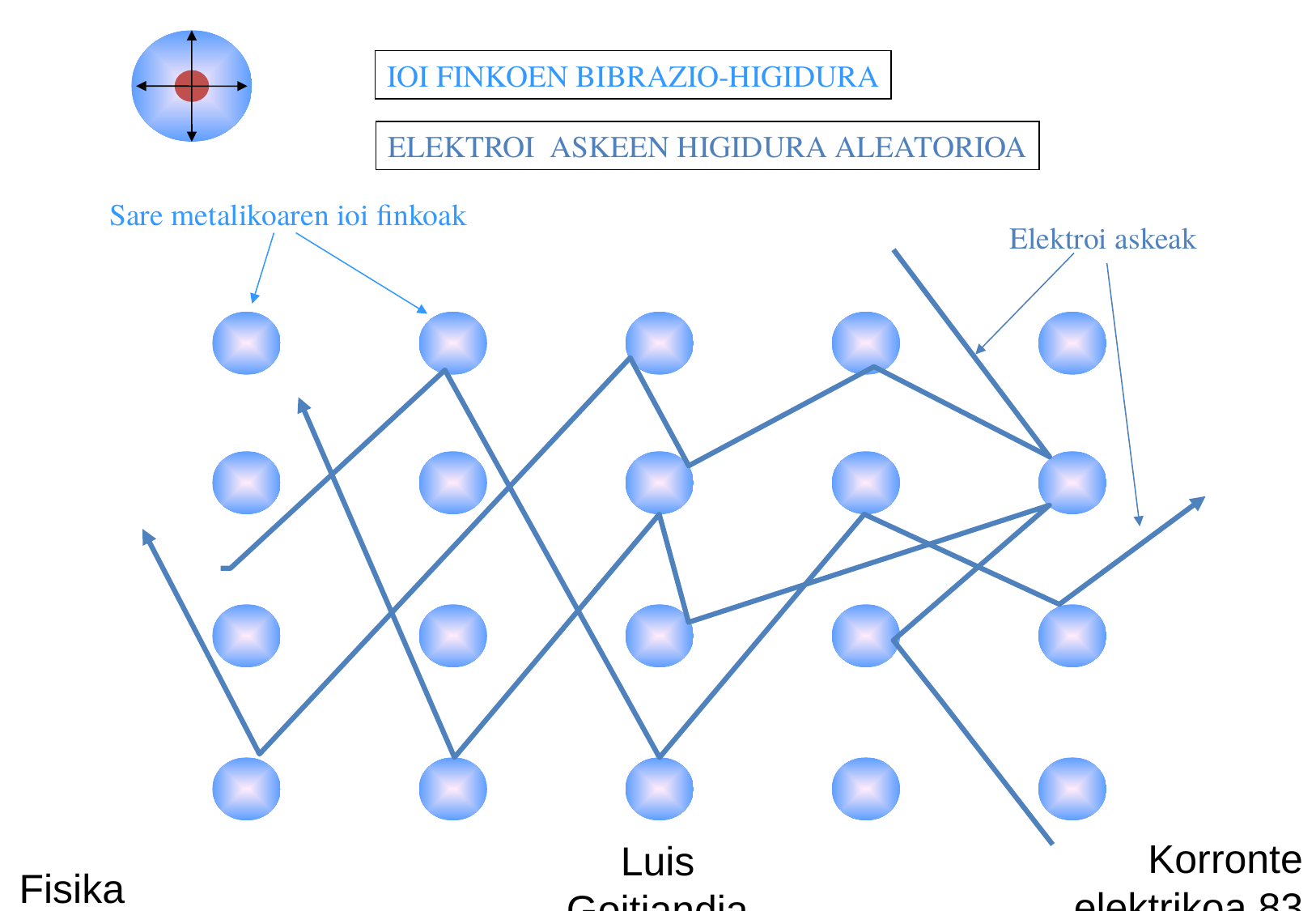

IOI FINKOEN BIBRAZIO-HIGIDURA
ELEKTROI  ASKEEN HIGIDURA ALEATORIOA
Sare metalikoaren ioi finkoak
Elektroi askeak